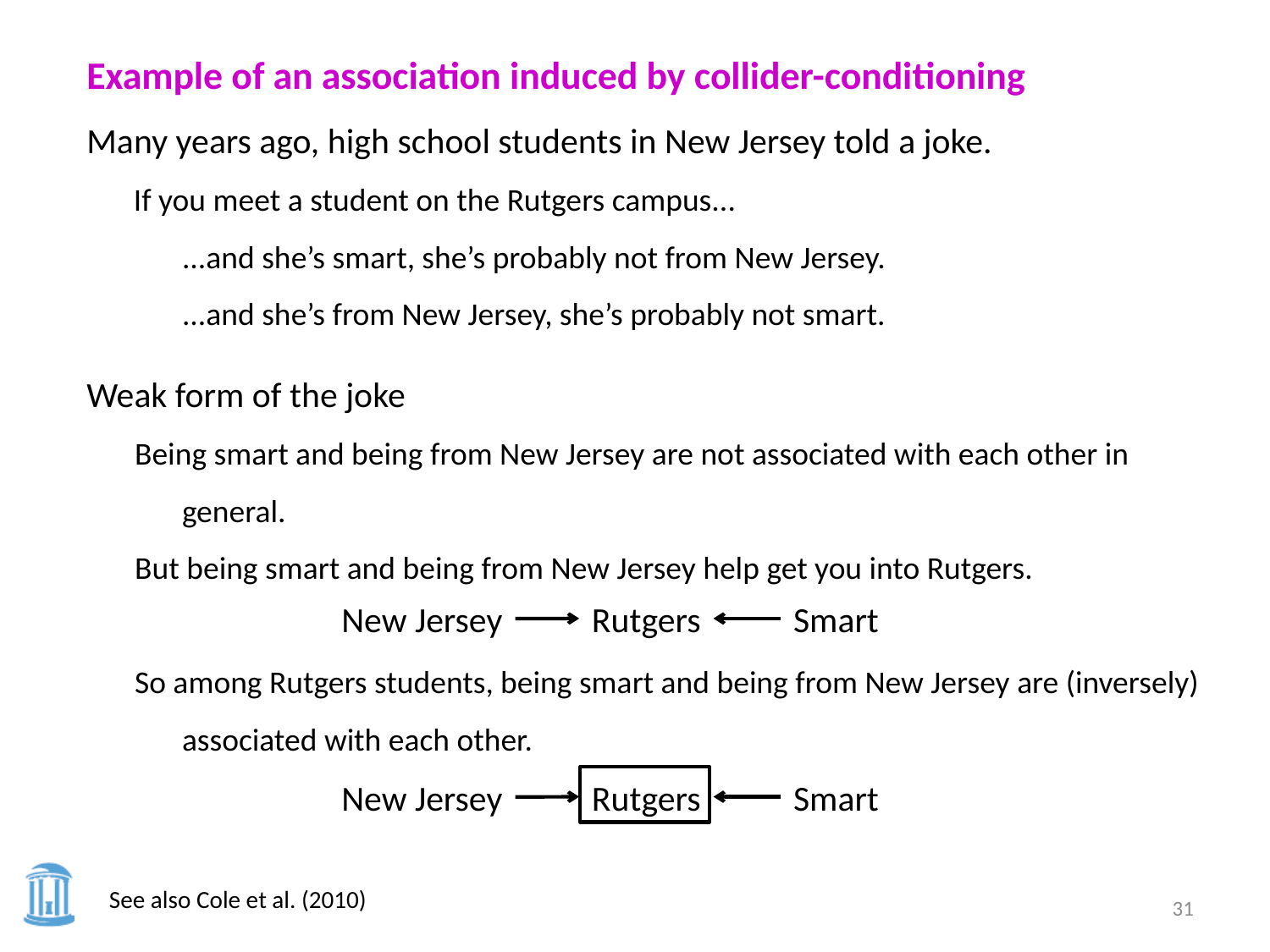

Example of an association induced by collider-conditioning
Many years ago, high school students in New Jersey told a joke.
	If you meet a student on the Rutgers campus...
	...and she’s smart, she’s probably not from New Jersey.
	...and she’s from New Jersey, she’s probably not smart.

Weak form of the joke
Being smart and being from New Jersey are not associated with each other in general.
But being smart and being from New Jersey help get you into Rutgers.

So among Rutgers students, being smart and being from New Jersey are (inversely) associated with each other.
Rutgers
Smart
New Jersey

Rutgers
Smart
New Jersey
See also Cole et al. (2010)
31